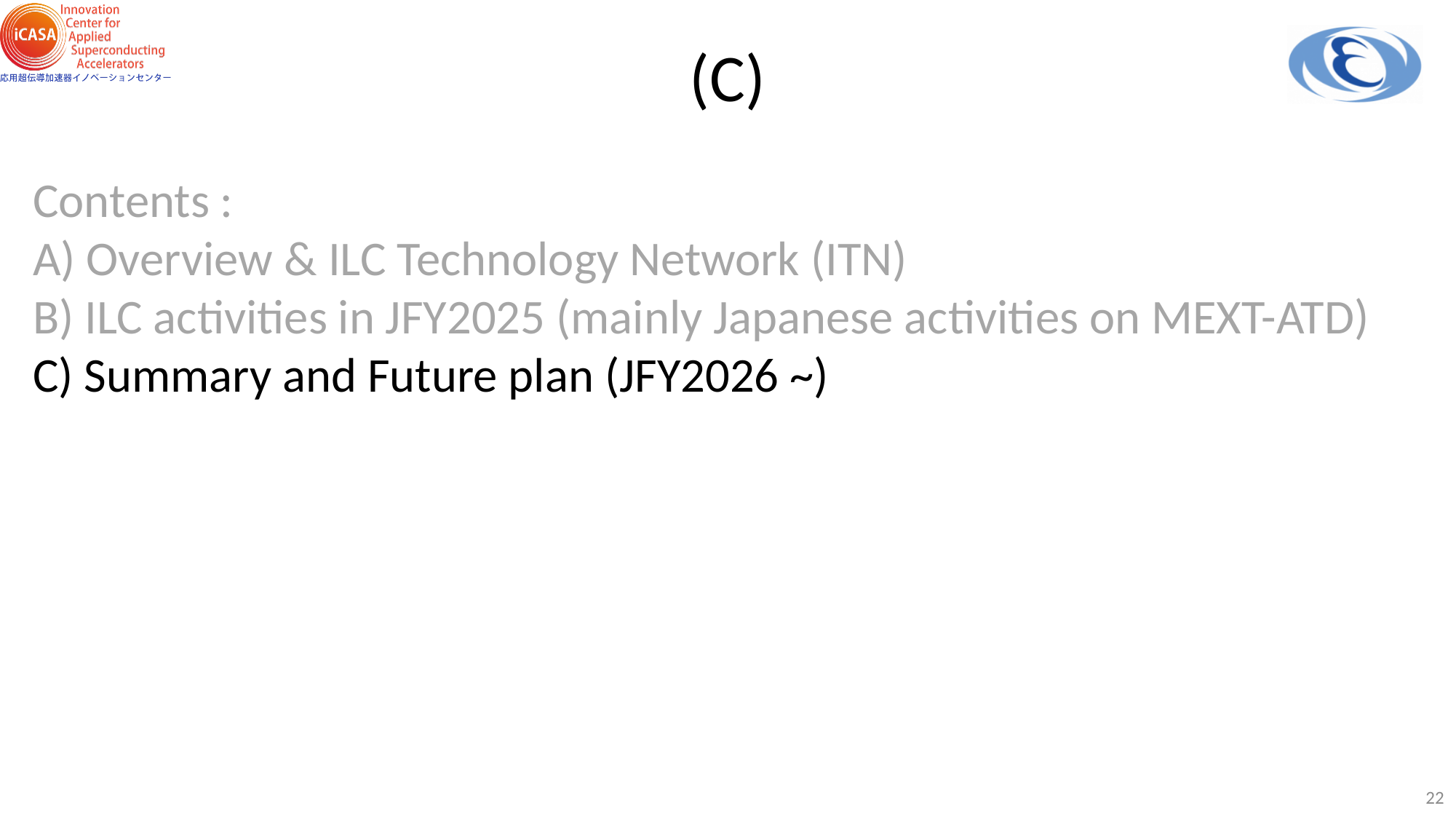

(C)
Contents :
A) Overview & ILC Technology Network (ITN)
B) ILC activities in JFY2025 (mainly Japanese activities on MEXT-ATD)
C) Summary and Future plan (JFY2026 ~)
22